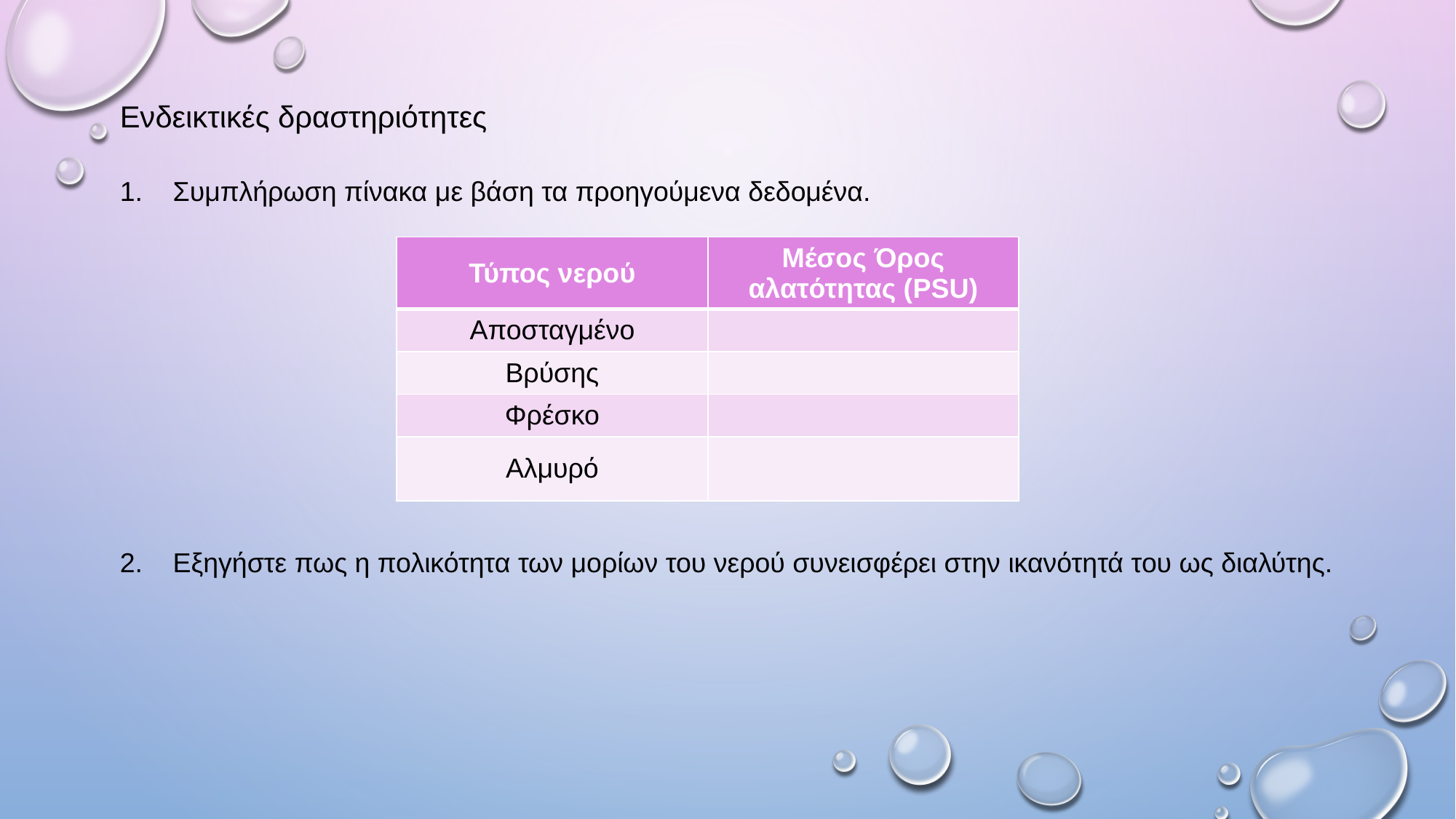

# Ενδεικτικές δραστηριότητες
Συμπλήρωση πίνακα με βάση τα προηγούμενα δεδομένα.

Εξηγήστε πως η πολικότητα των μορίων του νερού συνεισφέρει στην ικανότητά του ως διαλύτης.

| Τύπος νερού | Μέσος Όρος αλατότητας (PSU) |
| --- | --- |
| Αποσταγμένο |  |
| Βρύσης |  |
| Φρέσκο |  |
| Αλμυρό |  |